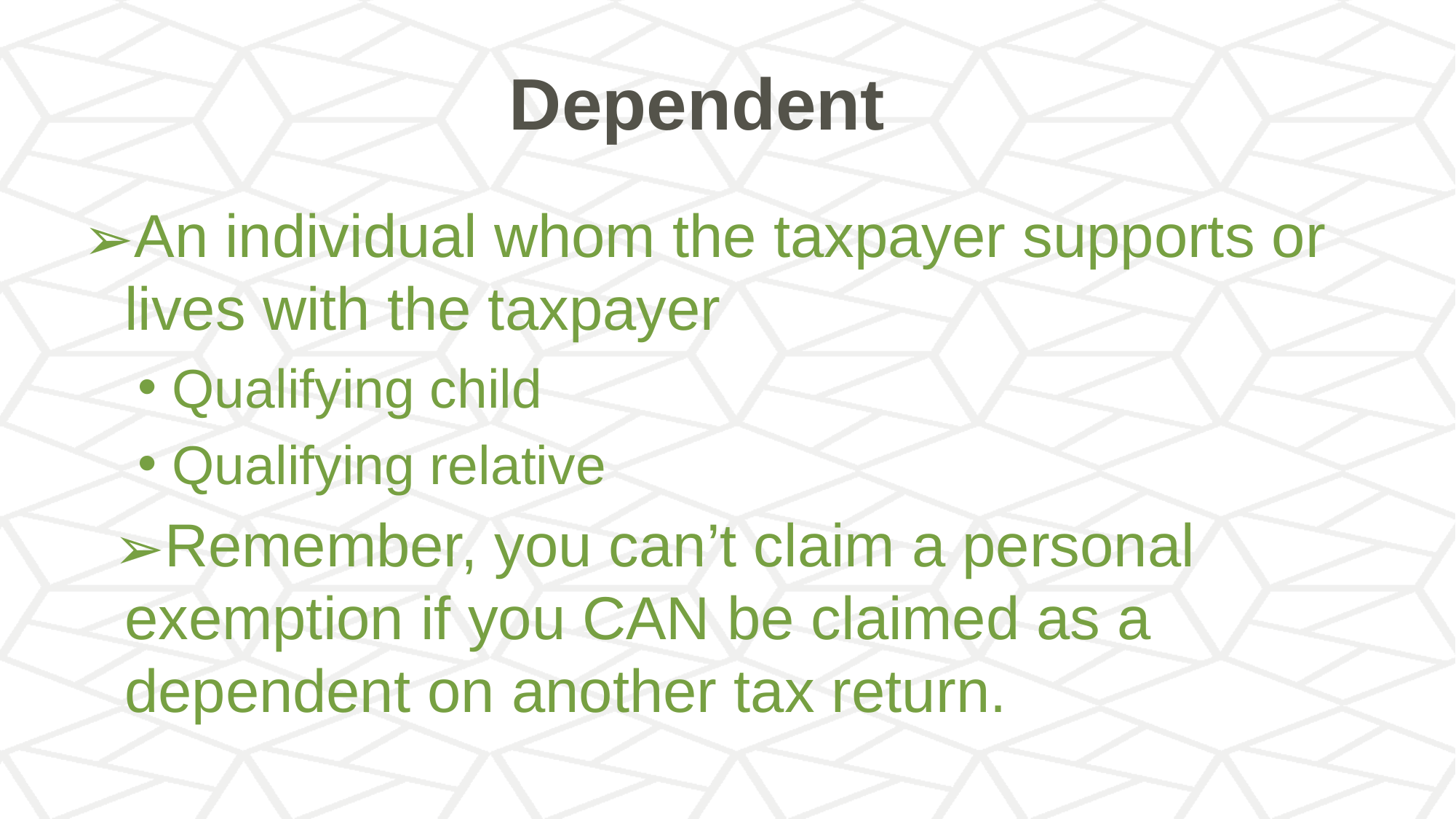

# Dependent
An individual whom the taxpayer supports or lives with the taxpayer
Qualifying child
Qualifying relative
Remember, you can’t claim a personal exemption if you CAN be claimed as a dependent on another tax return.